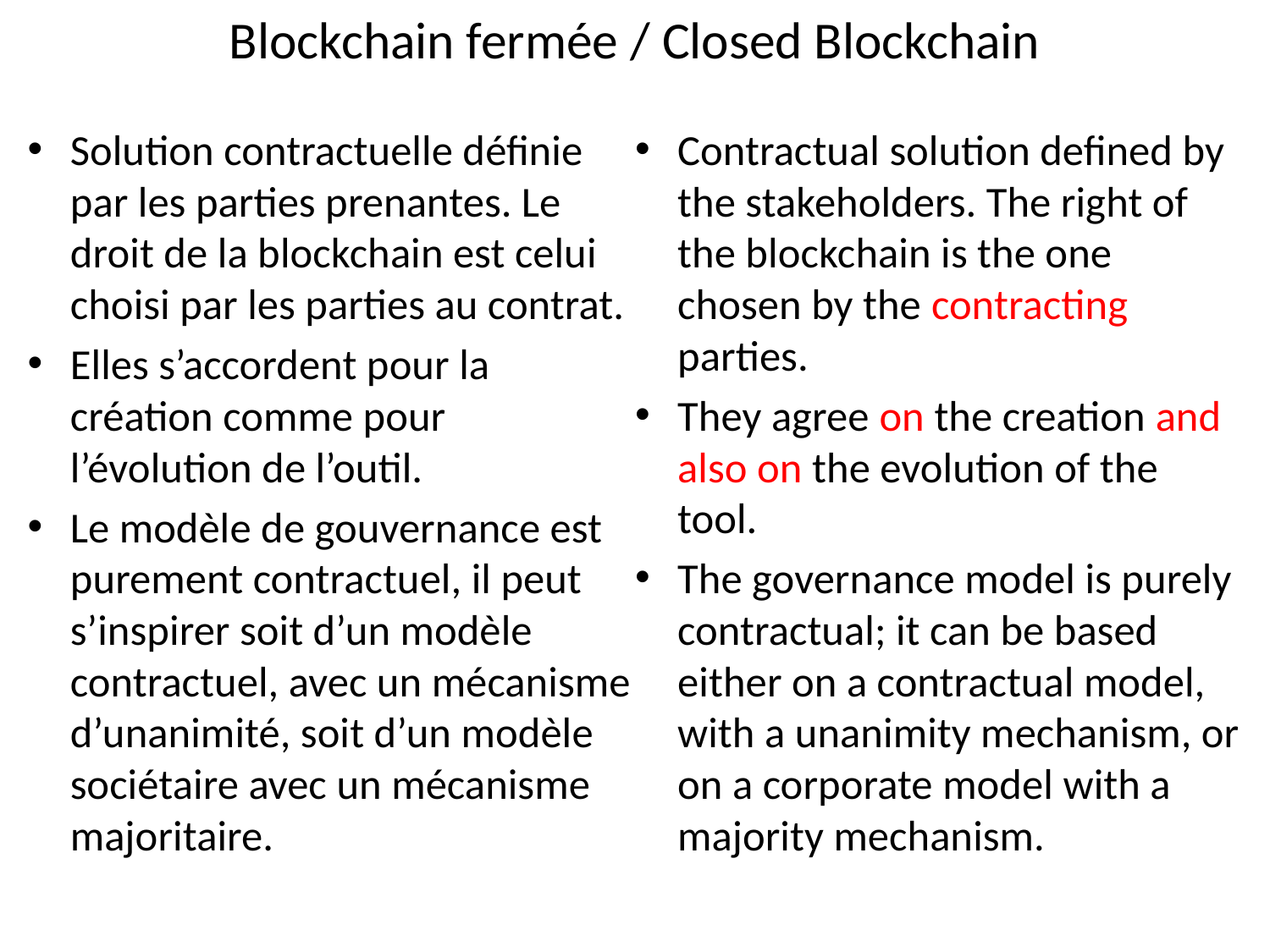

# Blockchain fermée / Closed Blockchain
Solution contractuelle définie par les parties prenantes. Le droit de la blockchain est celui choisi par les parties au contrat.
Elles s’accordent pour la création comme pour l’évolution de l’outil.
Le modèle de gouvernance est purement contractuel, il peut s’inspirer soit d’un modèle contractuel, avec un mécanisme d’unanimité, soit d’un modèle sociétaire avec un mécanisme majoritaire.

Contractual solution defined by the stakeholders. The right of the blockchain is the one chosen by the contracting parties.
They agree on the creation and also on the evolution of the tool.
The governance model is purely contractual; it can be based either on a contractual model, with a unanimity mechanism, or on a corporate model with a majority mechanism.